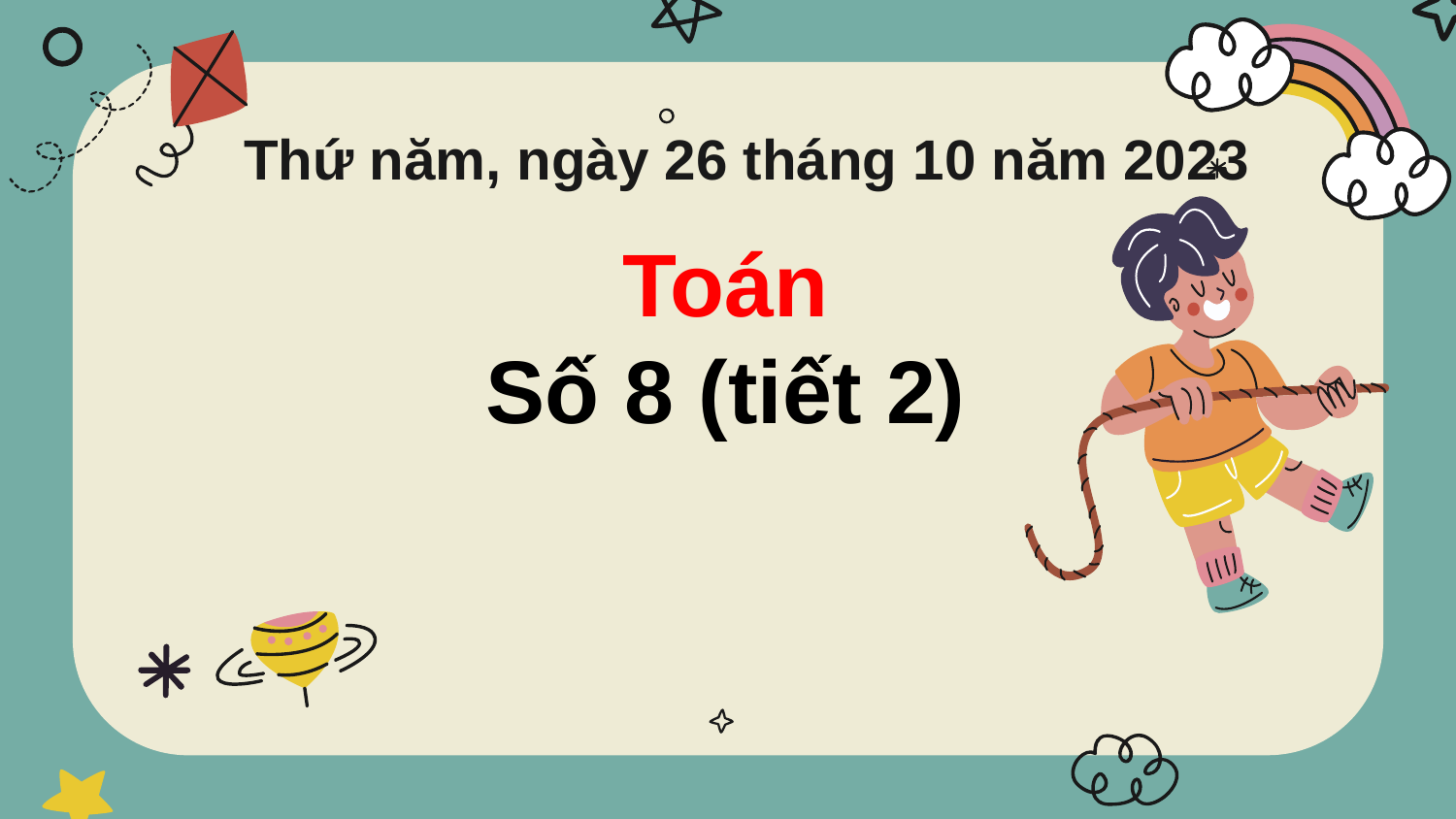

# Thứ năm, ngày 26 tháng 10 năm 2023

Toán
Số 8 (tiết 2)